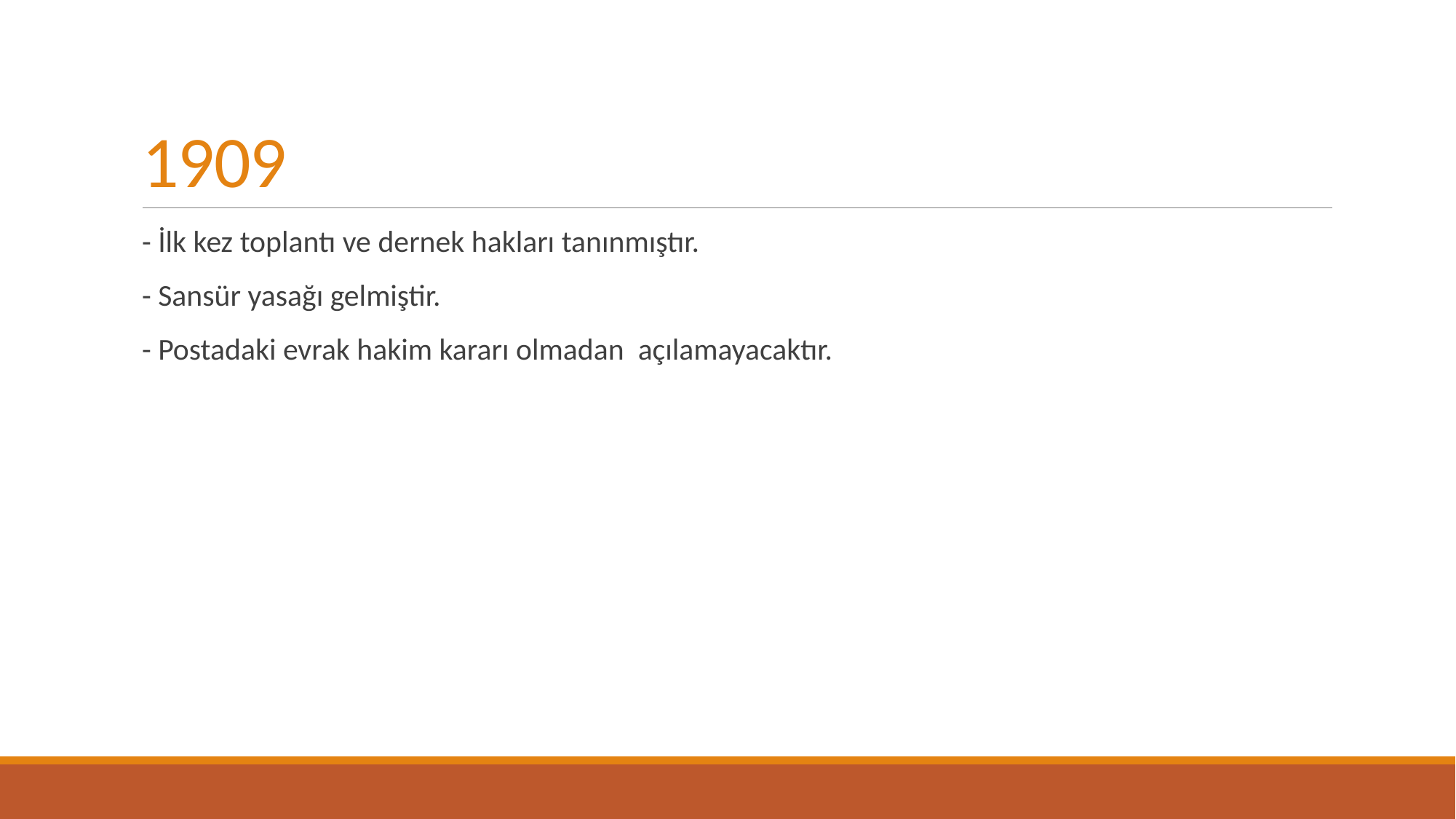

# 1909
- İlk kez toplantı ve dernek hakları tanınmıştır.
- Sansür yasağı gelmiştir.
- Postadaki evrak hakim kararı olmadan  açılamayacaktır.